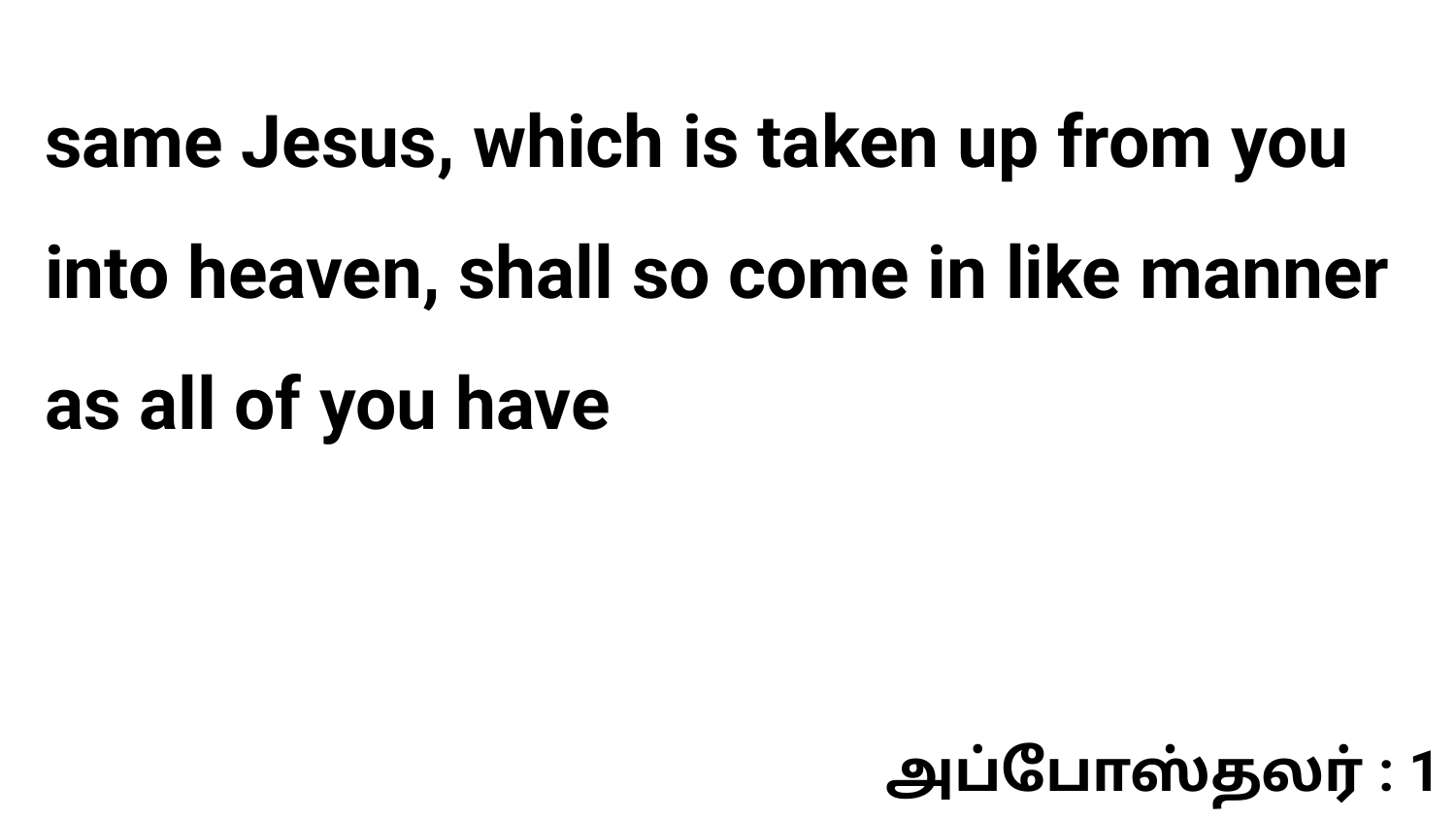

same Jesus, which is taken up from you into heaven, shall so come in like manner as all of you have
அப்போஸ்தலர் : 1